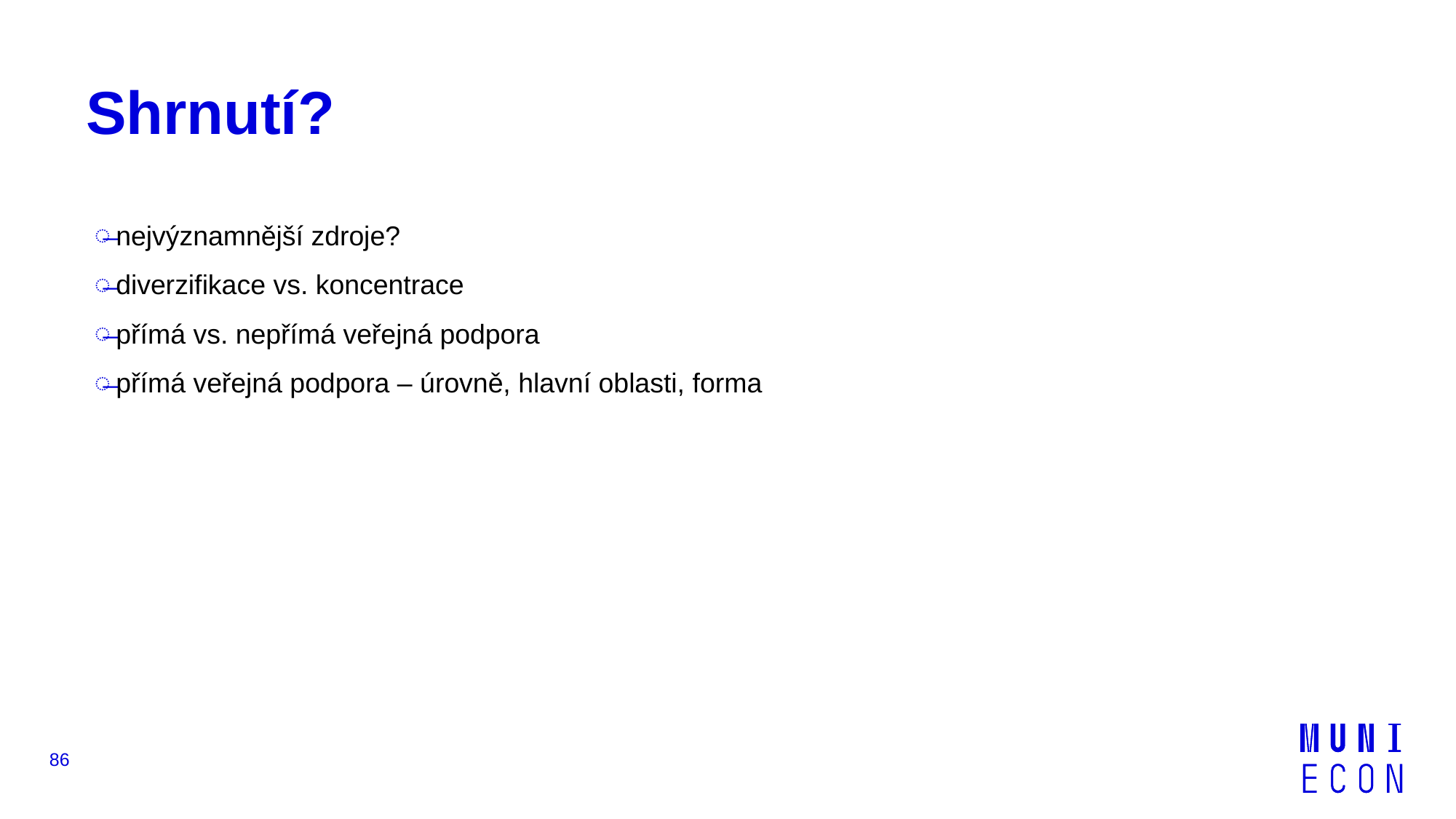

# Shrnutí?
nejvýznamnější zdroje?
diverzifikace vs. koncentrace
přímá vs. nepřímá veřejná podpora
přímá veřejná podpora – úrovně, hlavní oblasti, forma
86